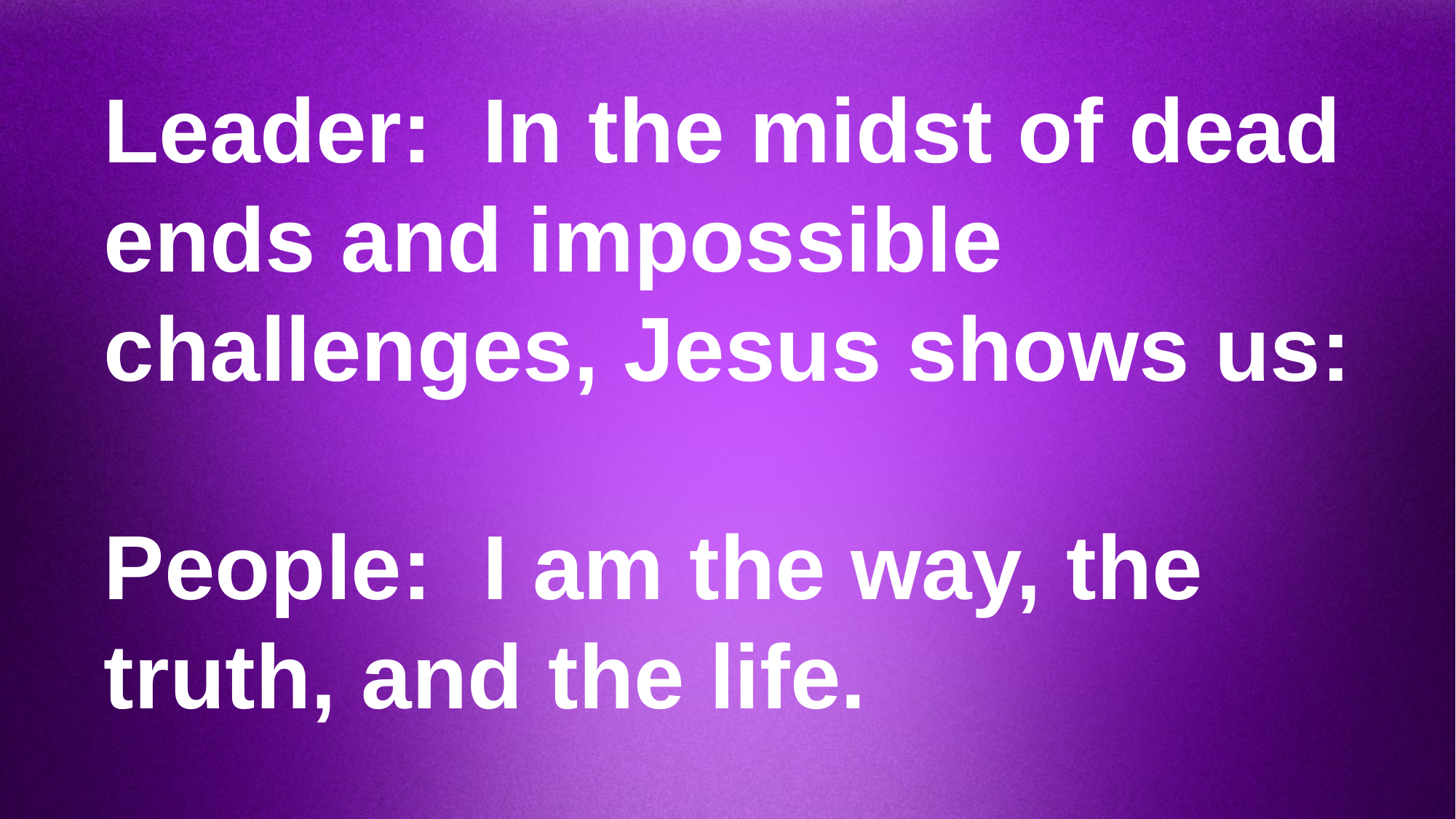

Leader:  In the midst of dead ends and impossible                challenges, Jesus shows us:

People:  I am the way, the truth, and the life.